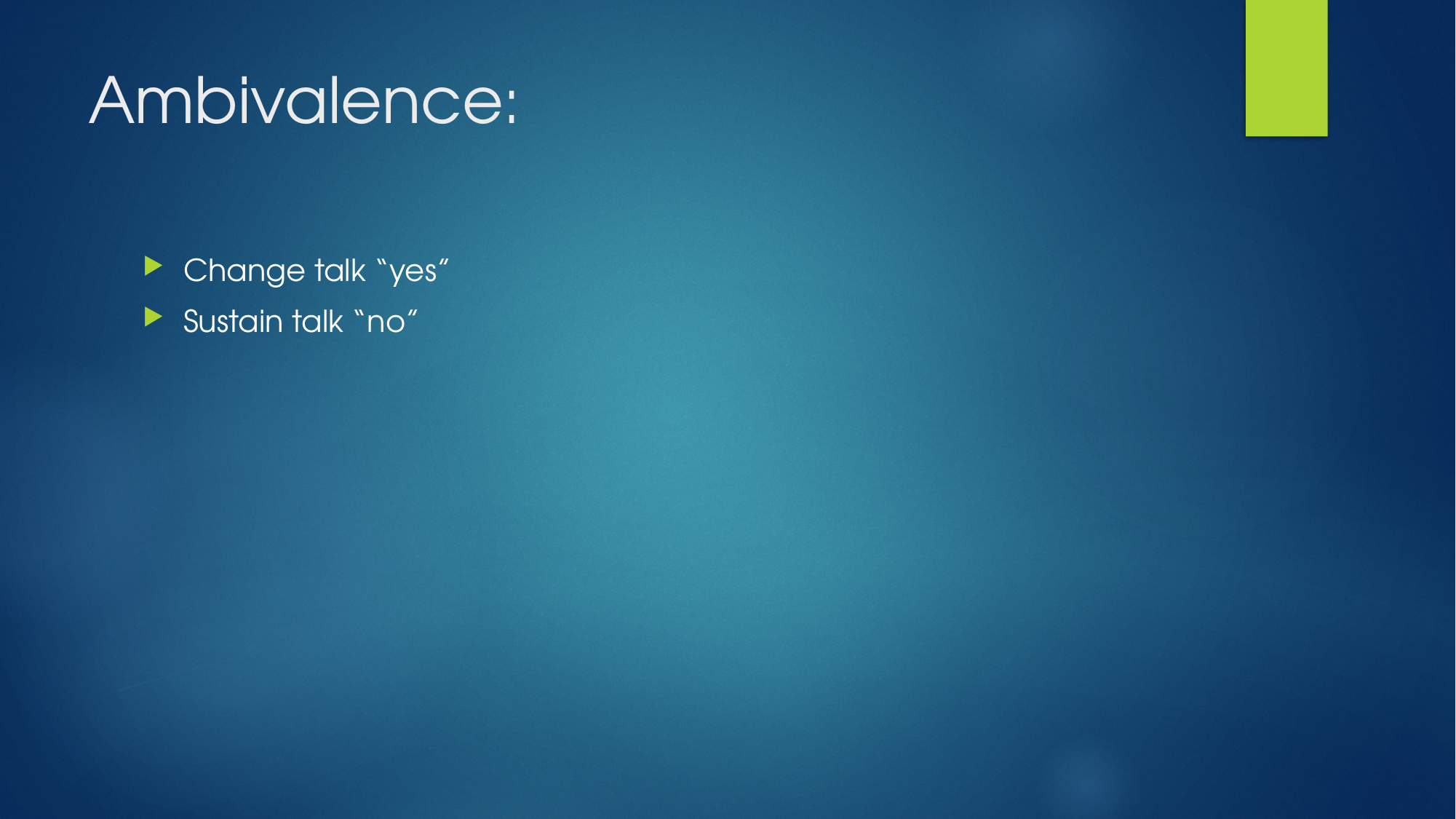

# Ambivalence:
Change talk “yes”
Sustain talk “no”